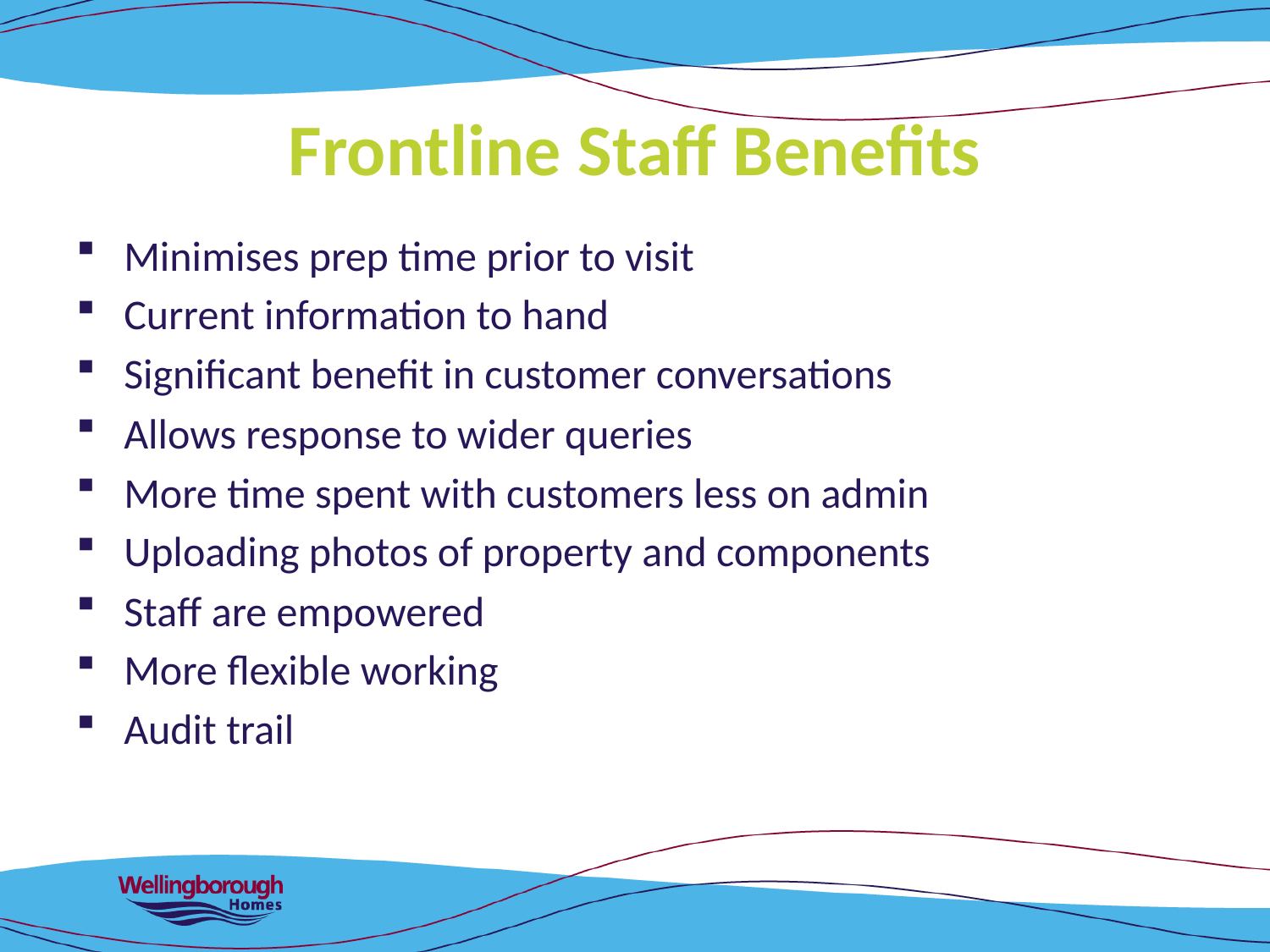

# Frontline Staff Benefits
Minimises prep time prior to visit
Current information to hand
Significant benefit in customer conversations
Allows response to wider queries
More time spent with customers less on admin
Uploading photos of property and components
Staff are empowered
More flexible working
Audit trail